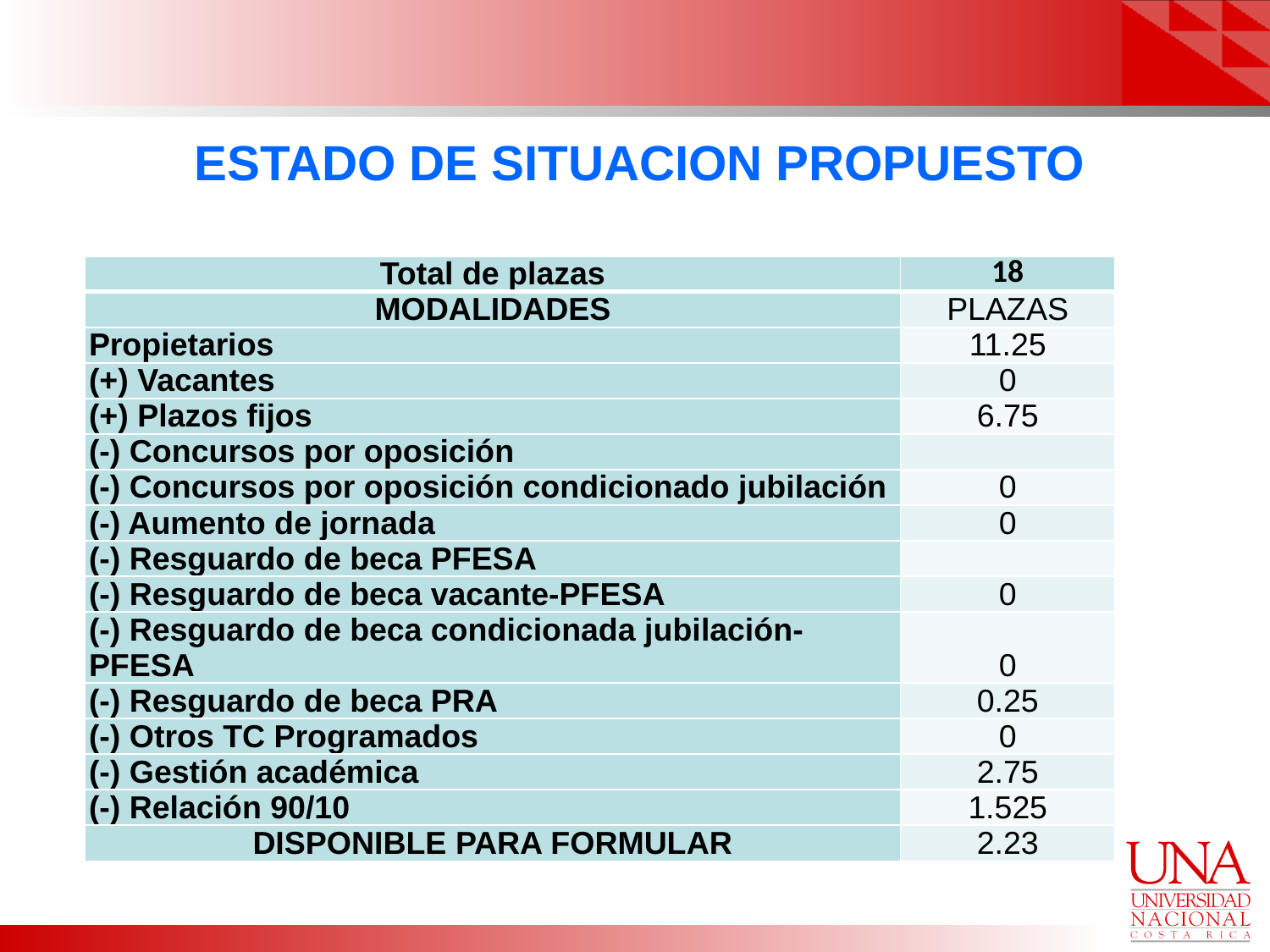

# ESTADO DE SITUACION PROPUESTO
| Total de plazas | 18 |
| --- | --- |
| MODALIDADES | PLAZAS |
| Propietarios | 11.25 |
| (+) Vacantes | 0 |
| (+) Plazos fijos | 6.75 |
| (-) Concursos por oposición |  |
| (-) Concursos por oposición condicionado jubilación | 0 |
| (-) Aumento de jornada | 0 |
| (-) Resguardo de beca PFESA |  |
| (-) Resguardo de beca vacante-PFESA | 0 |
| (-) Resguardo de beca condicionada jubilación-PFESA | 0 |
| (-) Resguardo de beca PRA | 0.25 |
| (-) Otros TC Programados | 0 |
| (-) Gestión académica | 2.75 |
| (-) Relación 90/10 | 1.525 |
| DISPONIBLE PARA FORMULAR | 2.23 |